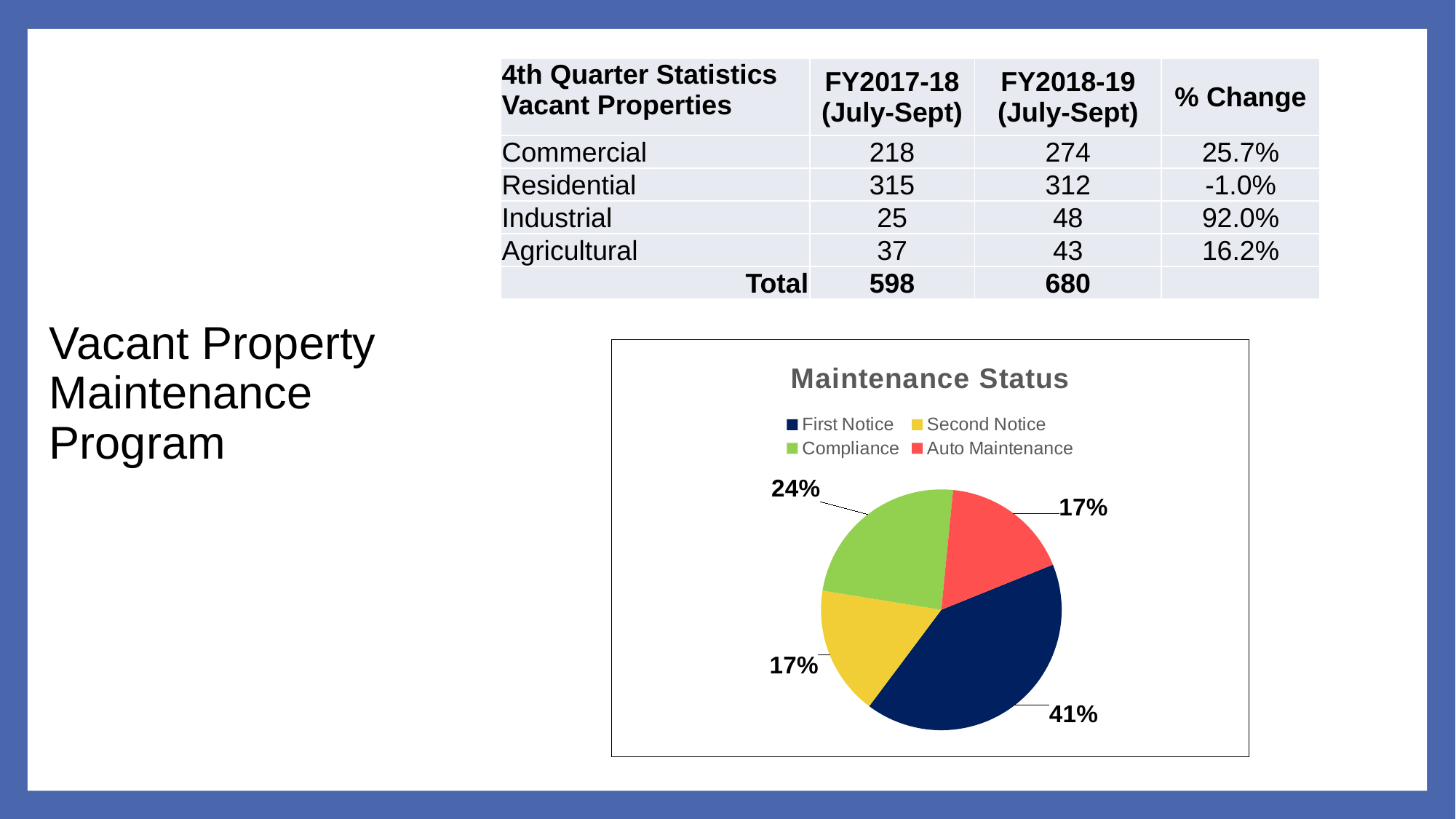

| 4th Quarter Statistics Vacant Properties | FY2017-18 (July-Sept) | FY2018-19 (July-Sept) | % Change |
| --- | --- | --- | --- |
| Commercial | 218 | 274 | 25.7% |
| Residential | 315 | 312 | -1.0% |
| Industrial | 25 | 48 | 92.0% |
| Agricultural | 37 | 43 | 16.2% |
| Total | 598 | 680 |  |
# Vacant Property Maintenance Program

### Chart:

| Category | Maintenance Status |
|---|---|
| First Notice | 148.0 |
| Second Notice | 62.0 |
| Compliance | 86.0 |
| Auto Maintenance | 62.0 |